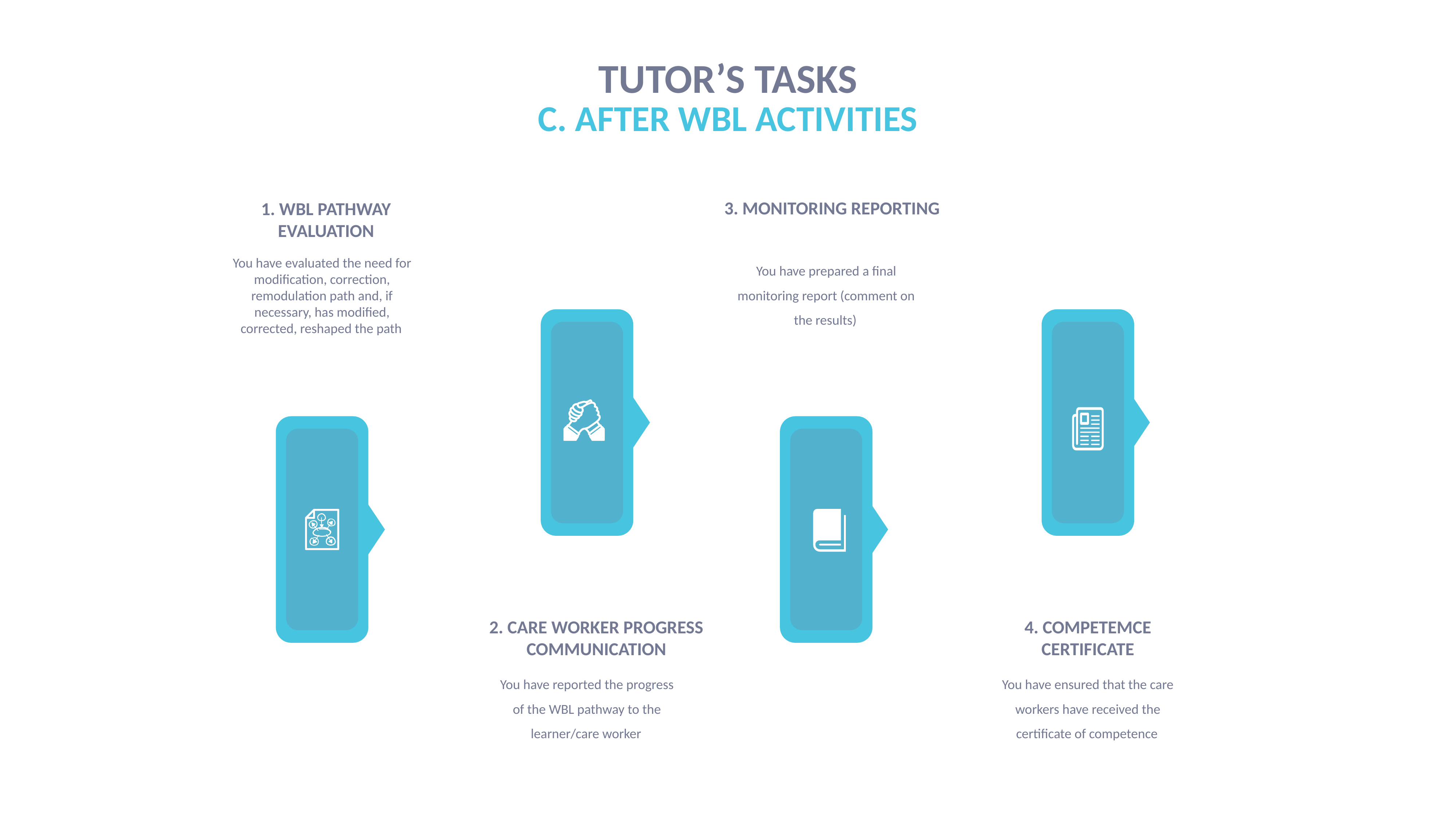

# TUTOR’S TASKS
C. AFTER WBL ACTIVITIES
3. MONITORING REPORTING
You have prepared a final monitoring report (comment on the results)
1. WBL PATHWAY EVALUATION
You have evaluated the need for modification, correction, remodulation path and, if necessary, has modified, corrected, reshaped the path

2. CARE WORKER PROGRESS COMMUNICATION
You have reported the progress of the WBL pathway to the learner/care worker
4. COMPETEMCE CERTIFICATE
You have ensured that the care workers have received the certificate of competence